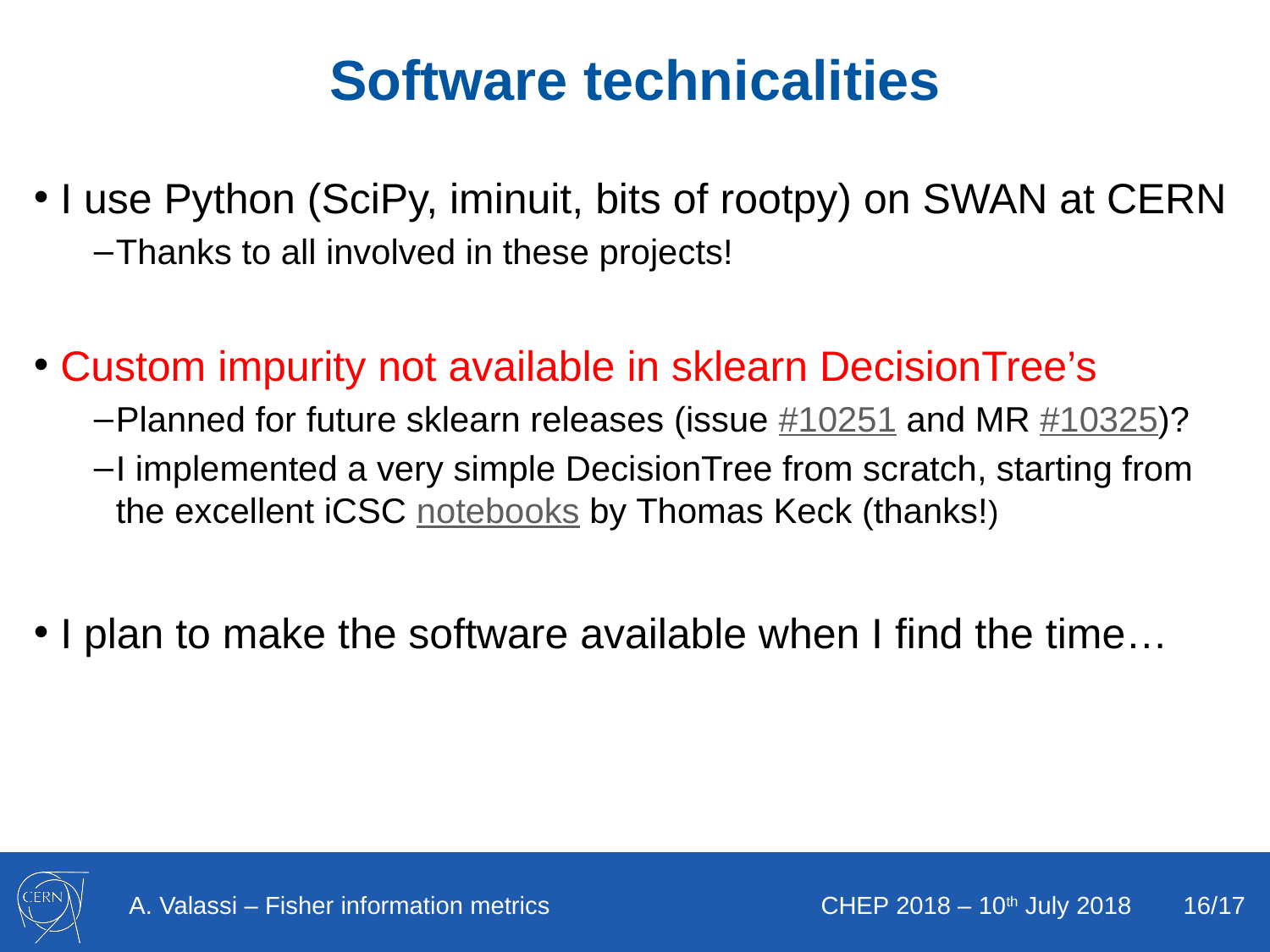

# Software technicalities
I use Python (SciPy, iminuit, bits of rootpy) on SWAN at CERN
Thanks to all involved in these projects!

Custom impurity not available in sklearn DecisionTree’s
Planned for future sklearn releases (issue #10251 and MR #10325)?
I implemented a very simple DecisionTree from scratch, starting from  the excellent iCSC notebooks by Thomas Keck (thanks!)

I plan to make the software available when I find the time…